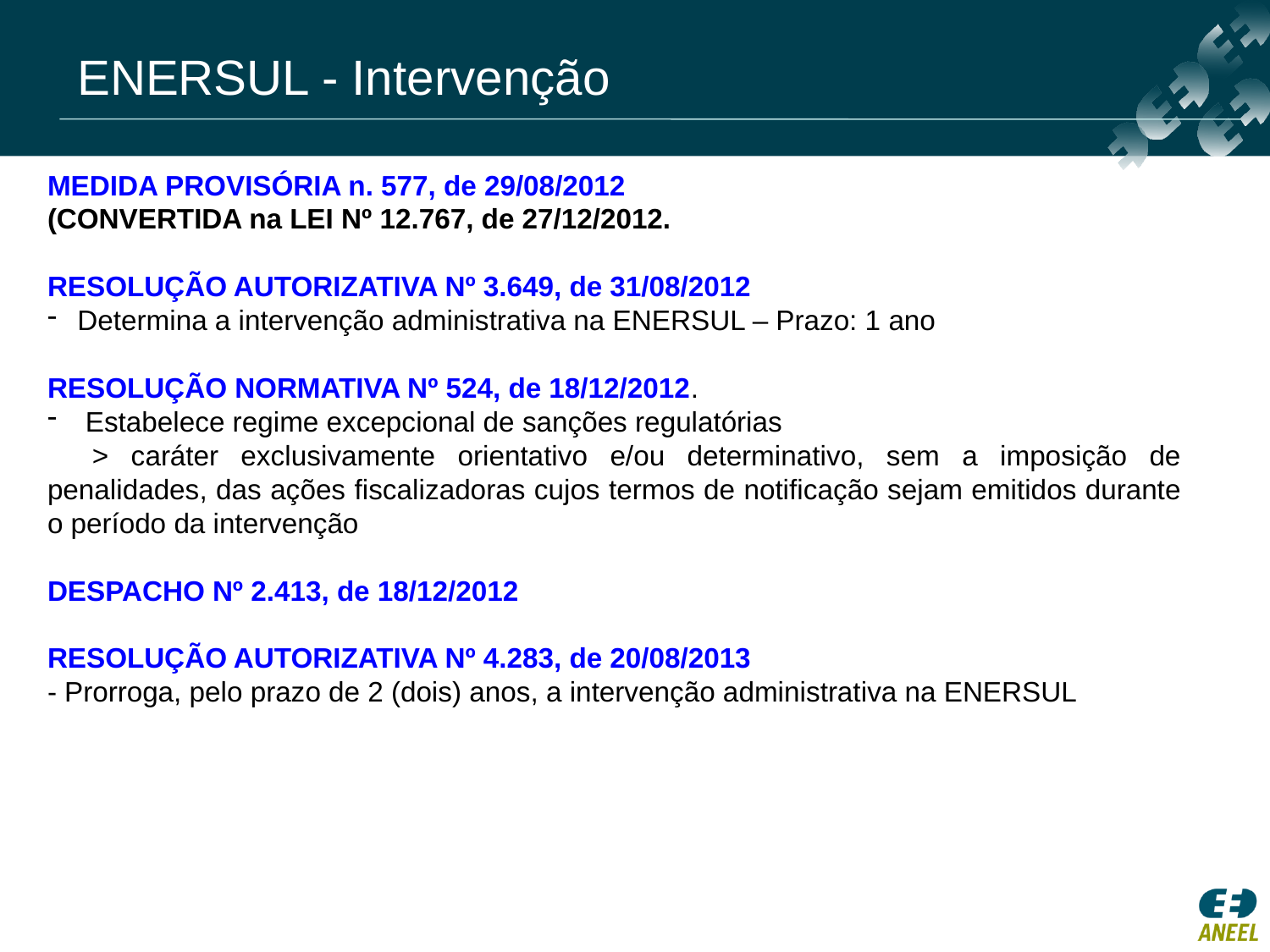

ENERSUL - Intervenção
MEDIDA PROVISÓRIA n. 577, de 29/08/2012
(CONVERTIDA na LEI Nº 12.767, de 27/12/2012.

RESOLUÇÃO AUTORIZATIVA Nº 3.649, de 31/08/2012
Determina a intervenção administrativa na ENERSUL – Prazo: 1 ano

RESOLUÇÃO NORMATIVA Nº 524, de 18/12/2012.
 Estabelece regime excepcional de sanções regulatórias
  > caráter exclusivamente orientativo e/ou determinativo, sem a imposição de penalidades, das ações fiscalizadoras cujos termos de notificação sejam emitidos durante o período da intervenção

DESPACHO Nº 2.413, de 18/12/2012

RESOLUÇÃO AUTORIZATIVA Nº 4.283, de 20/08/2013
- Prorroga, pelo prazo de 2 (dois) anos, a intervenção administrativa na ENERSUL